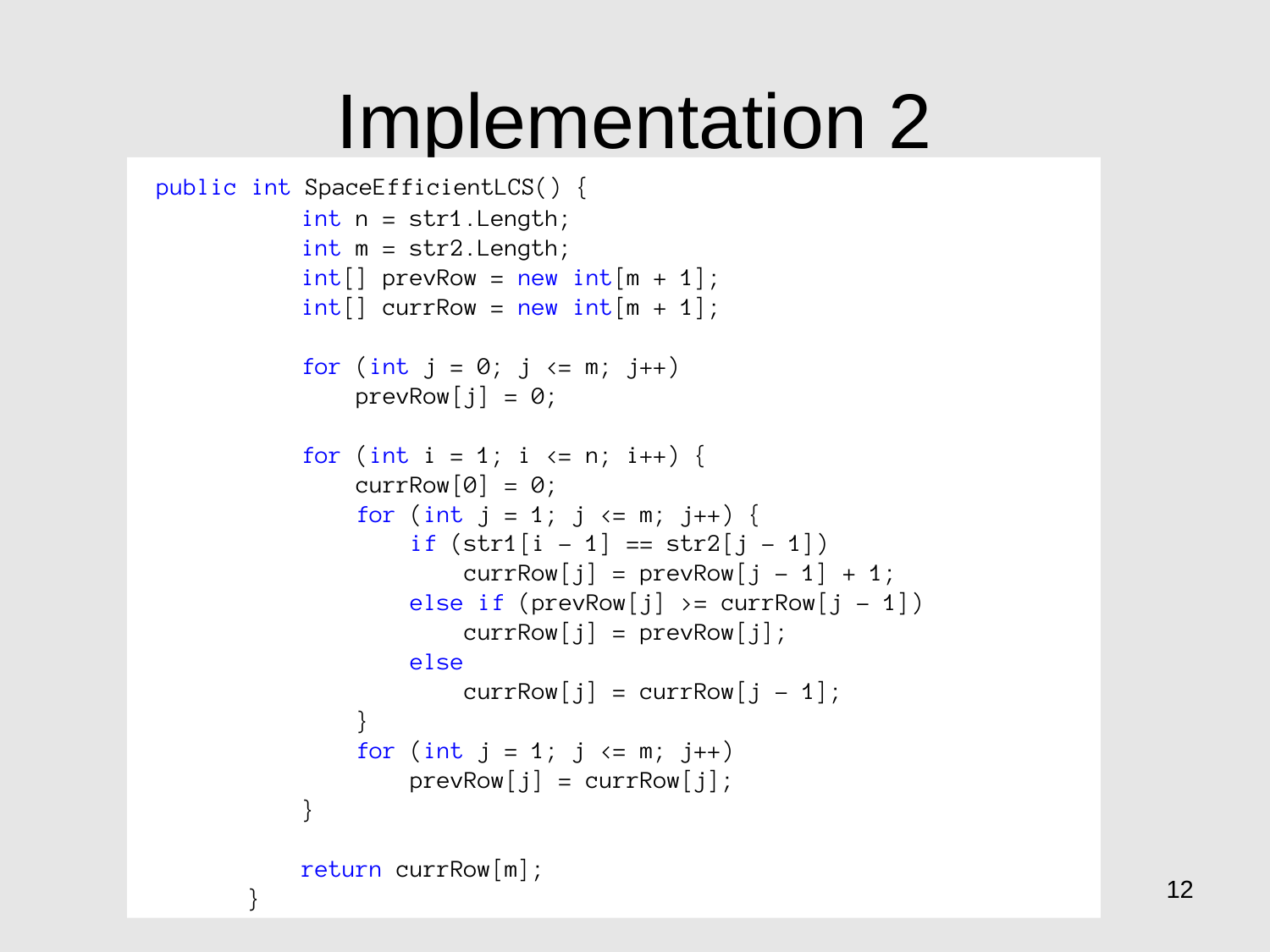

# Implementation 2
 public int SpaceEfficientLCS() {
            int n = str1.Length;
            int m = str2.Length;
            int[] prevRow = new int[m + 1];
            int[] currRow = new int[m + 1];

            for (int j = 0; j <= m; j++)
                prevRow[j] = 0;

            for (int i = 1; i <= n; i++) {
                currRow[0] = 0;
                for (int j = 1; j <= m; j++) {
                    if (str1[i - 1] == str2[j - 1])
                        currRow[j] = prevRow[j - 1] + 1;
                    else if (prevRow[j] >= currRow[j - 1])
                        currRow[j] = prevRow[j];
                    else
                        currRow[j] = currRow[j - 1];
                }
                for (int j = 1; j <= m; j++)
                    prevRow[j] = currRow[j];
            }

            return currRow[m];
        }
12